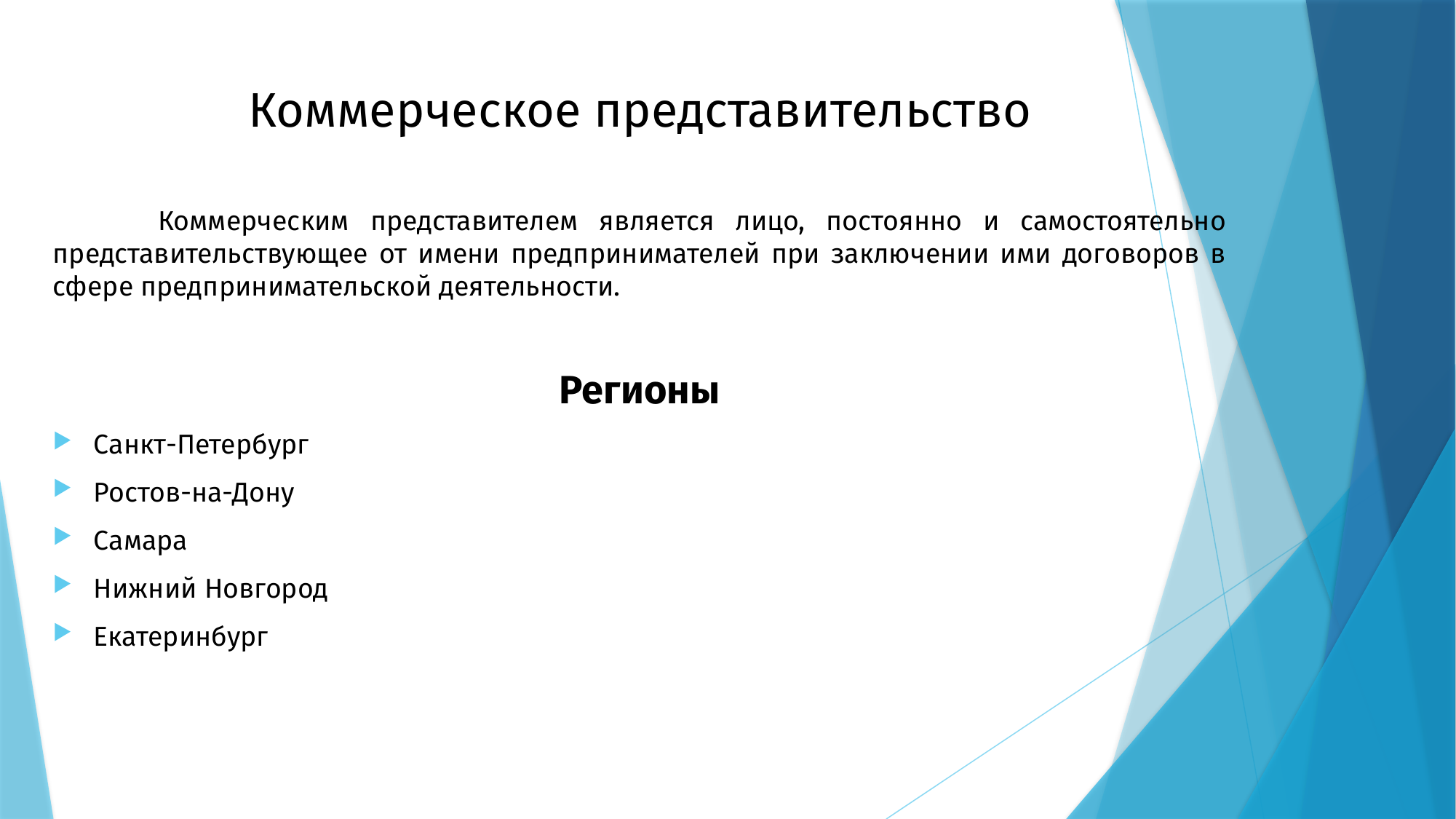

# Коммерческое представительство
     Коммерческим представителем является лицо, постоянно и самостоятельно представительствующее от имени предпринимателей при заключении ими договоров в сфере предпринимательской деятельности.

Регионы
Санкт-Петербург
Ростов-на-Дону
Самара
Нижний Новгород
Екатеринбург